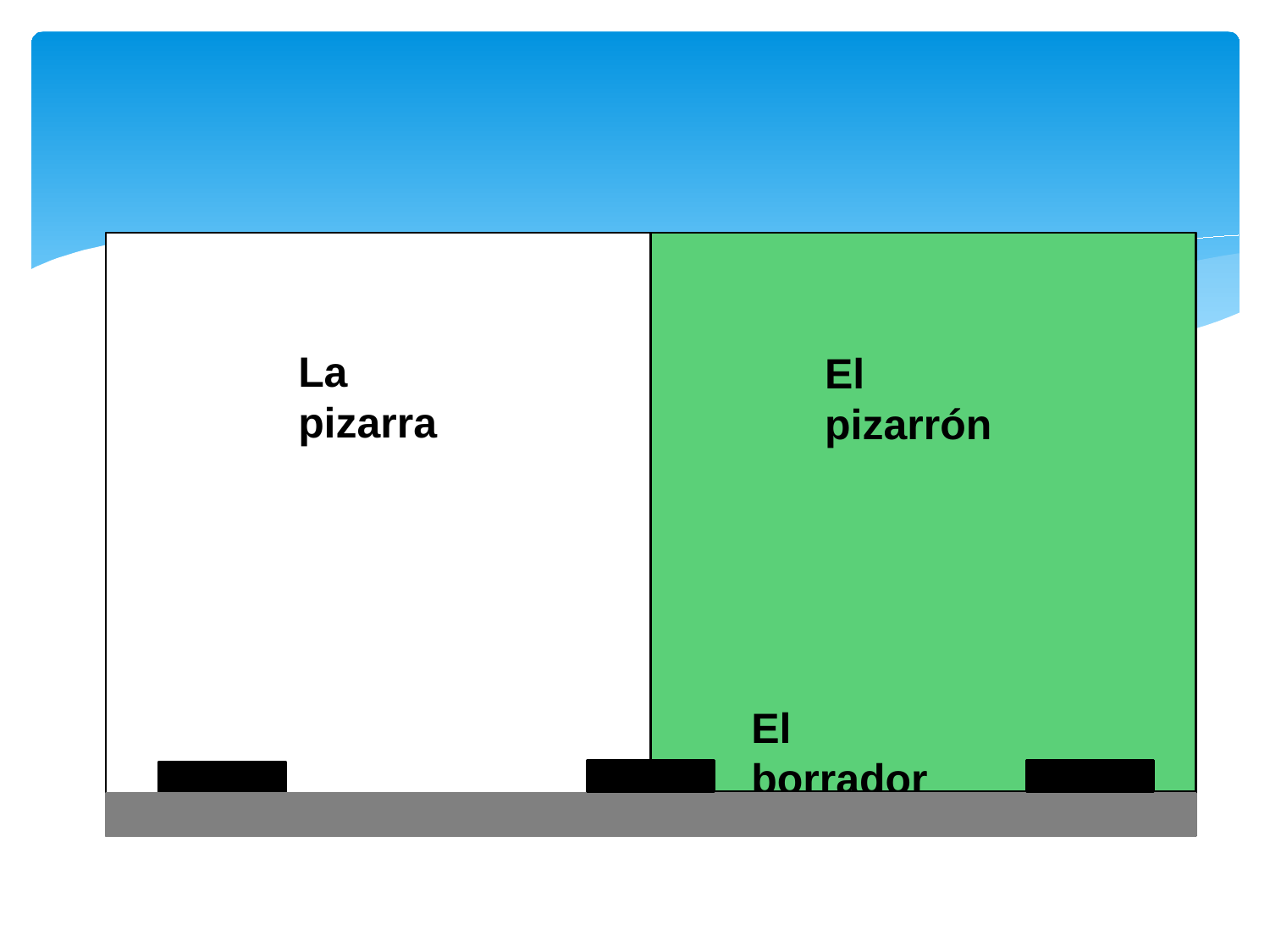

#

La pizarra
El pizarrón
El borrador